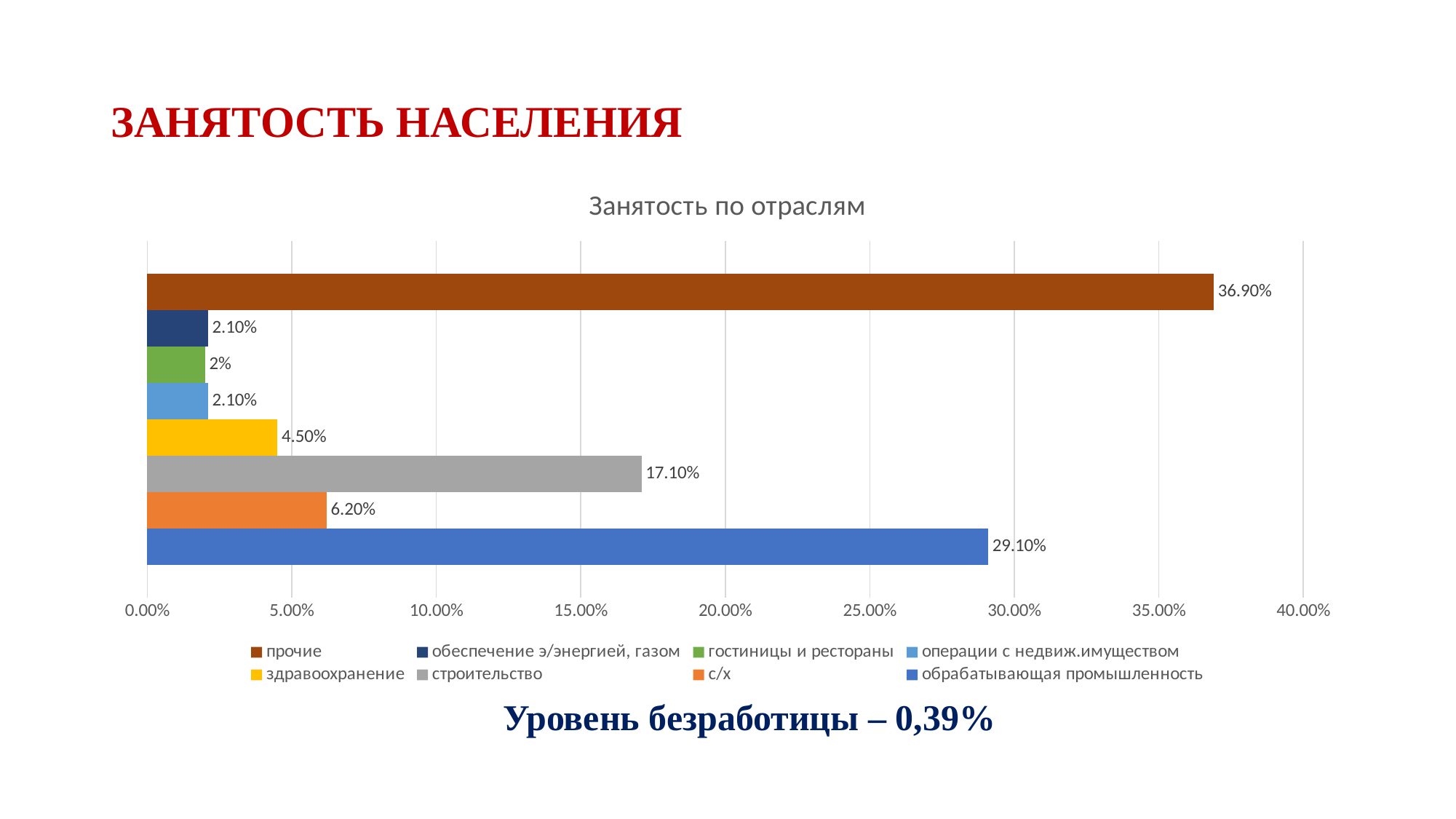

# ЗАНЯТОСТЬ НАСЕЛЕНИЯ

### Chart: Занятость по отраслям

| Category | обрабатывающая промышленность | с/х | строительство | здравоохранение | операции с недвиж.имуществом | гостиницы и рестораны | обеспечение э/энергией, газом | прочие |
|---|---|---|---|---|---|---|---|---|
| отрасли | 0.291 | 0.062 | 0.171 | 0.045 | 0.021 | 0.02 | 0.021 | 0.369 |
Уровень безработицы – 0,39%